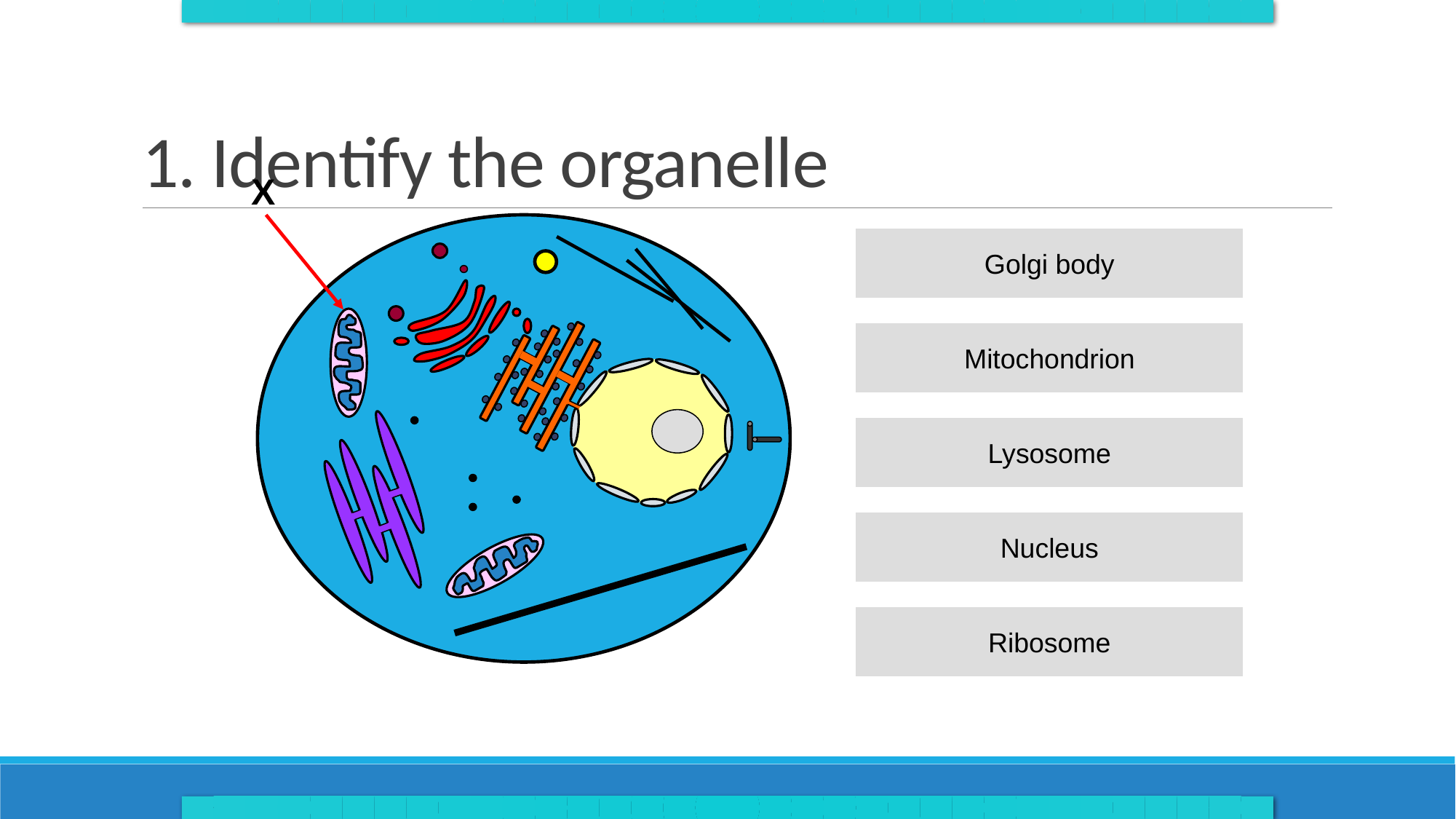

# 1. Identify the organelle
X

Golgi body
Mitochondrion
Lysosome
Nucleus
Ribosome